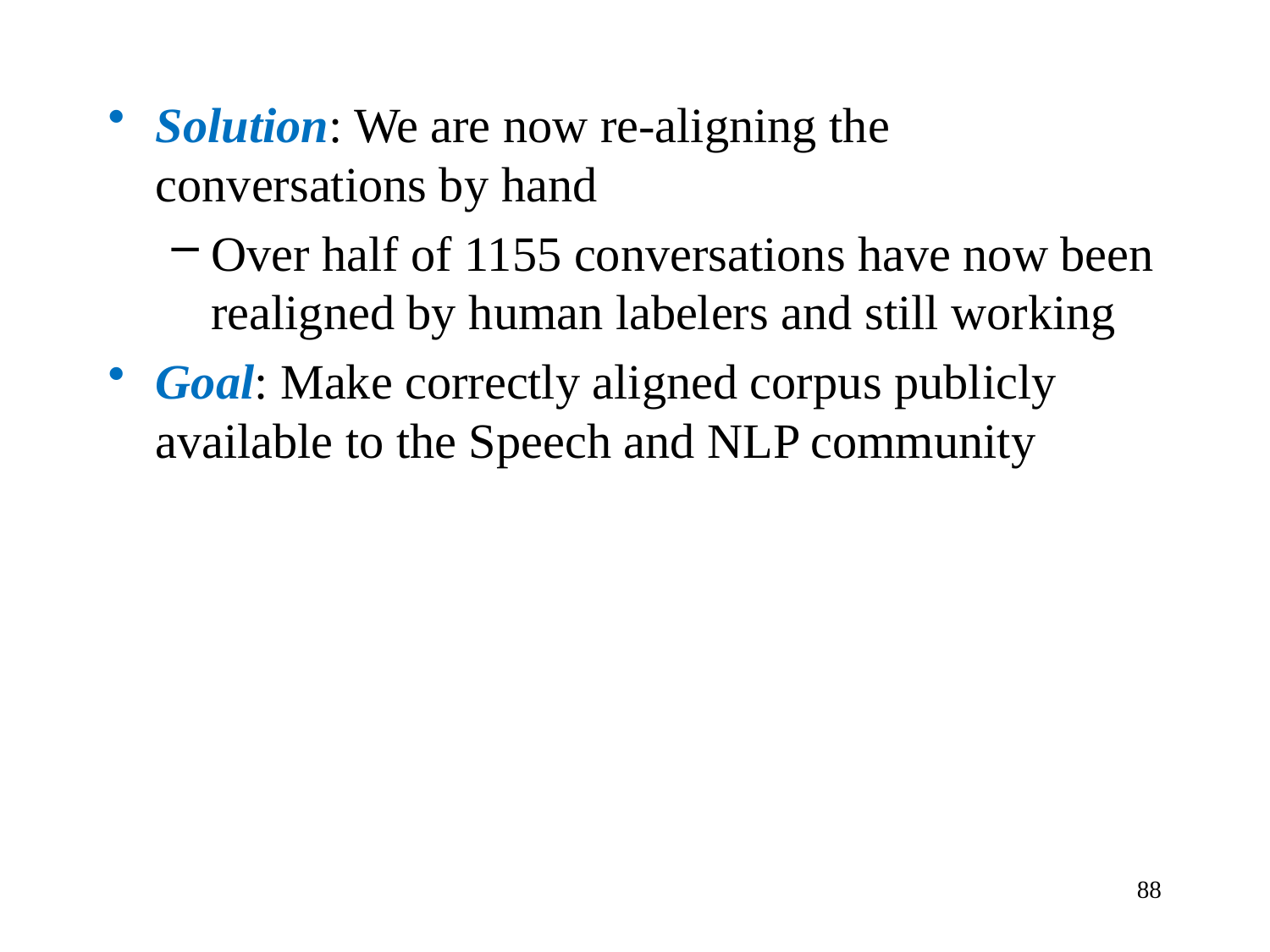

Solution: We are now re-aligning the conversations by hand
Over half of 1155 conversations have now been realigned by human labelers and still working
Goal: Make correctly aligned corpus publicly available to the Speech and NLP community
88